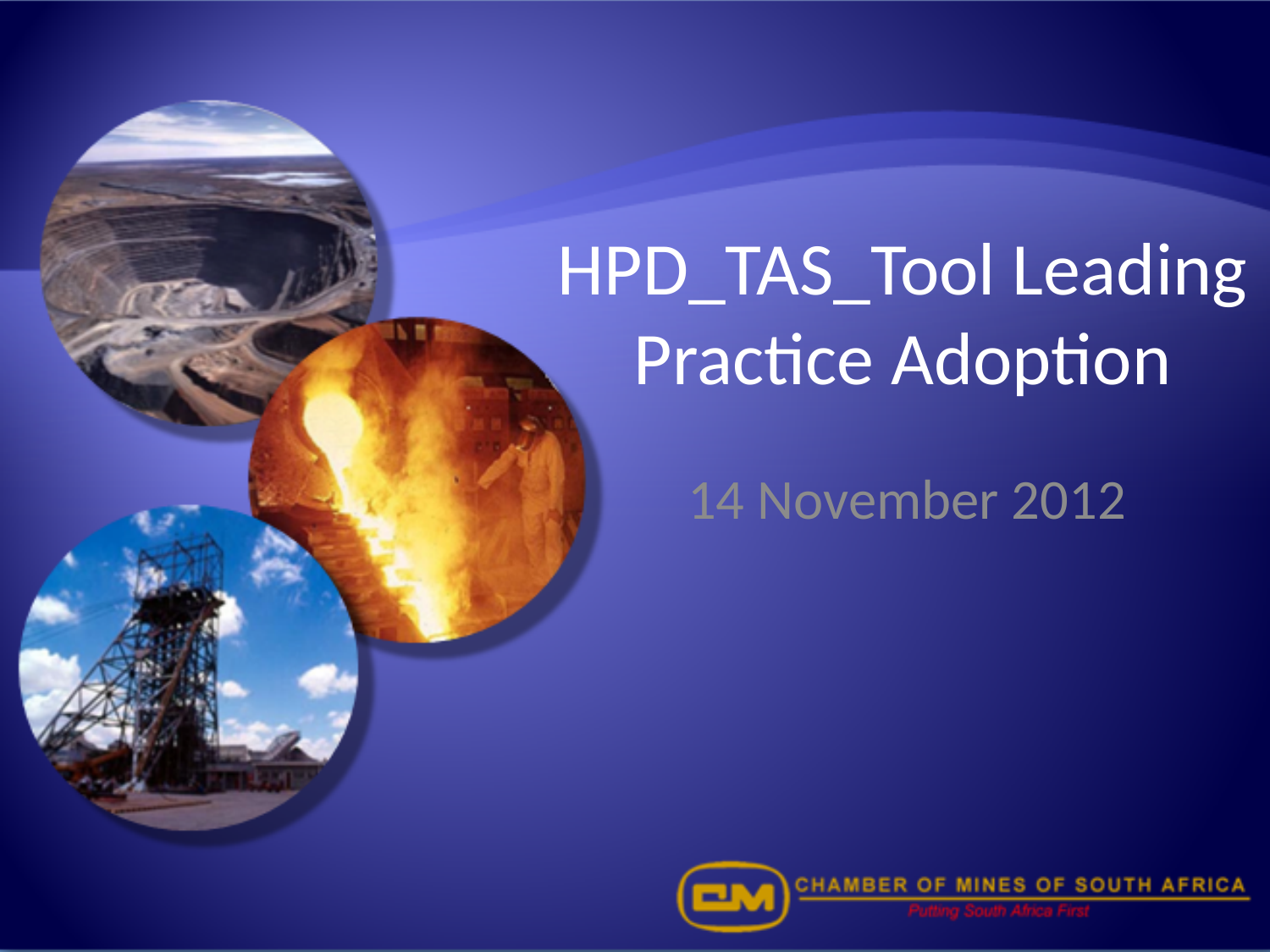

# HPD_TAS_Tool Leading Practice Adoption
14 November 2012